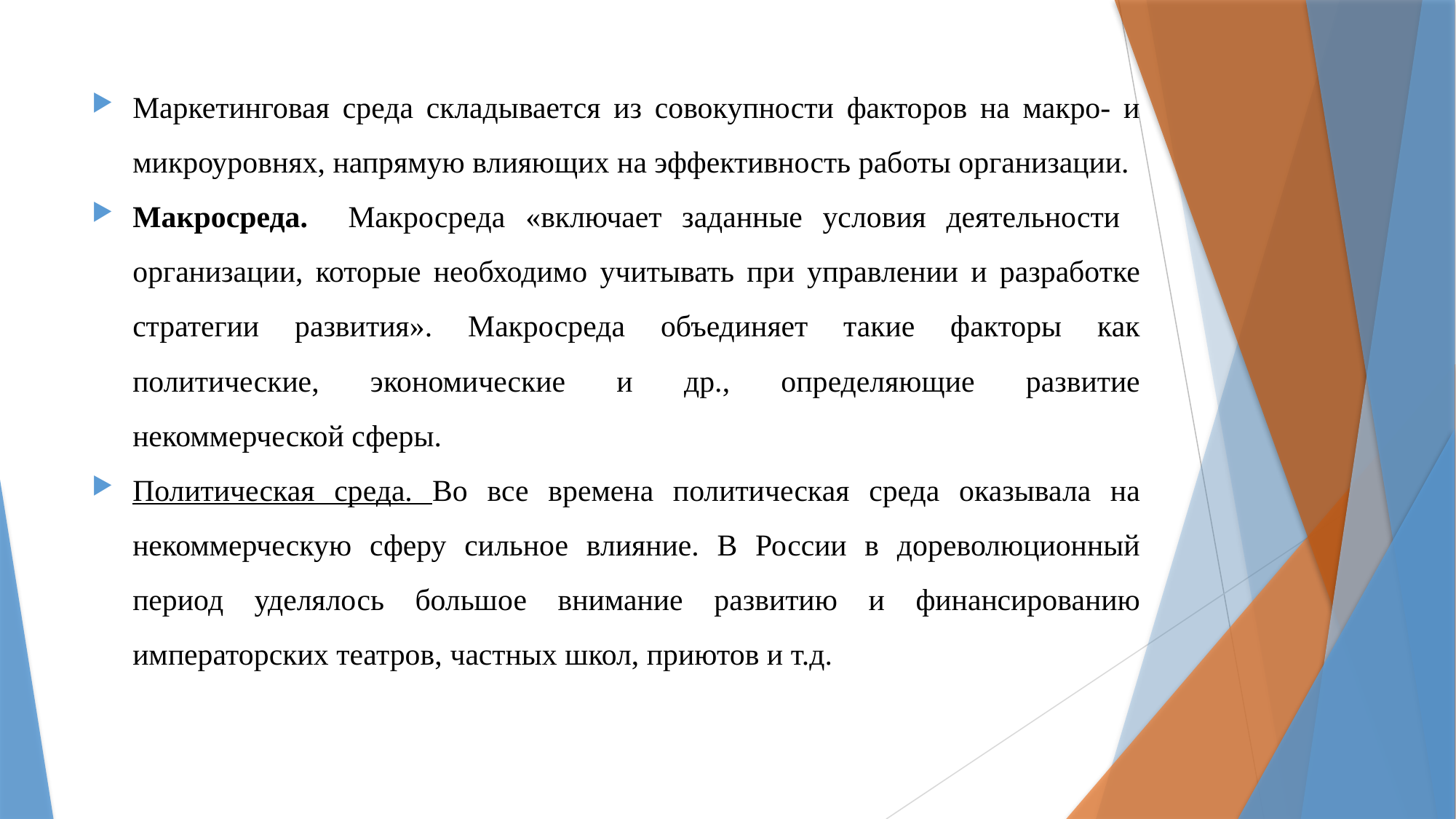

Маркетинговая среда складывается из совокупности факторов на макро- и микроуровнях, напрямую влияющих на эффективность работы организации.
Макросреда.  Макросреда «включает заданные условия деятельности  организации, которые необходимо учитывать при управлении и разработке стратегии развития». Макросреда объединяет такие факторы как политические, экономические и др., определяющие развитие некоммерческой сферы.
Политическая среда. Во все времена политическая среда оказывала на некоммерческую сферу сильное влияние. В России в дореволюционный период уделялось большое внимание развитию и финансированию императорских театров, частных школ, приютов и т.д.